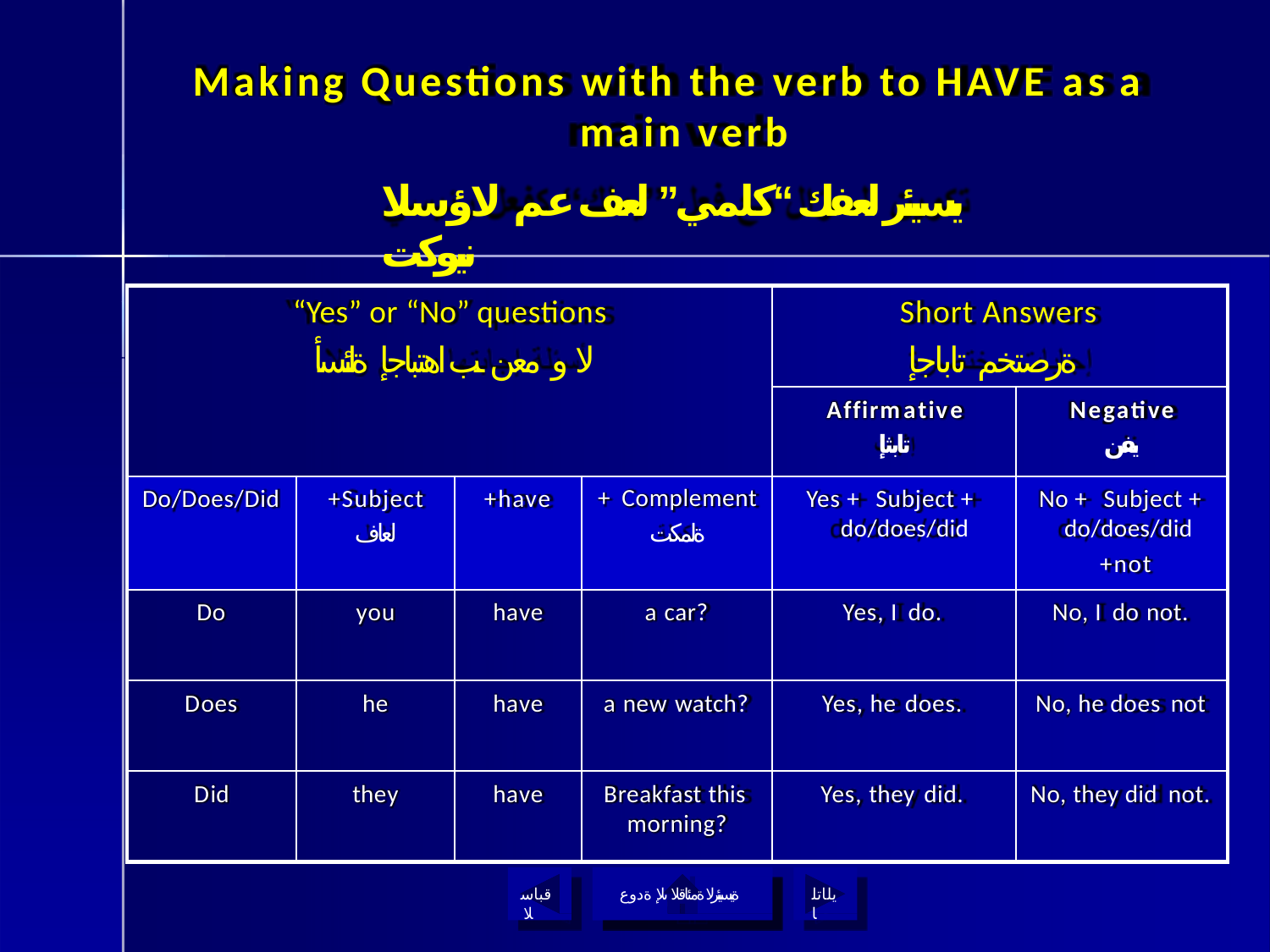

# Making Questions with the verb to HAVE as a  main verb

يسيئر لعفك “كلمي” لعف عم لاؤسلا نيوكت

“Yes” or “No” questions
لا و معن ـب اهتباجإ ةلئسأ
Short Answers
ةرصتخم تاباجإ

Affirmative
تابثإ
Negative
يفن

+ Complement
ةلمكت

+Subject
لعاف

Do/Does/Did
+have
Yes + Subject +  do/does/did
No + Subject +  do/does/did
+not

Do
you
have
a car?
Yes, I do.
No, I do not.

Does
he
have
a new watch?
Yes, he does.
No, he does not

Did
they
have
Breakfast this  morning?
Yes, they did.
No, they did not.

قباسلا
ةيسيئرلا ةمئاقلا ىلإ ةدوع
يلاتلا